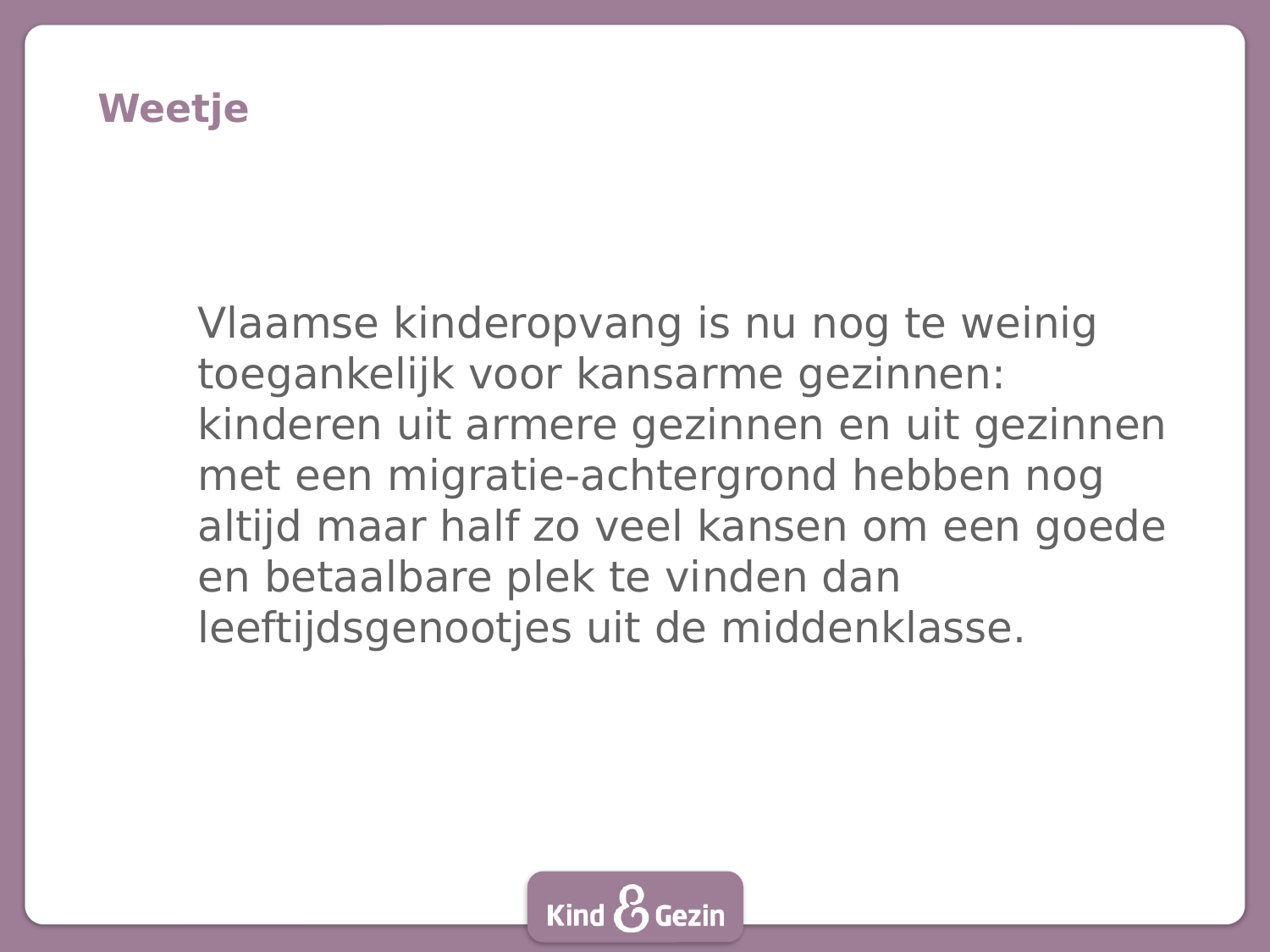

# Weetje

Vlaamse kinderopvang is nu nog te weinig toegankelijk voor kansarme gezinnen: kinderen uit armere gezinnen en uit gezinnen met een migratie-achtergrond hebben nog altijd maar half zo veel kansen om een goede en betaalbare plek te vinden dan leeftijdsgenootjes uit de middenklasse.